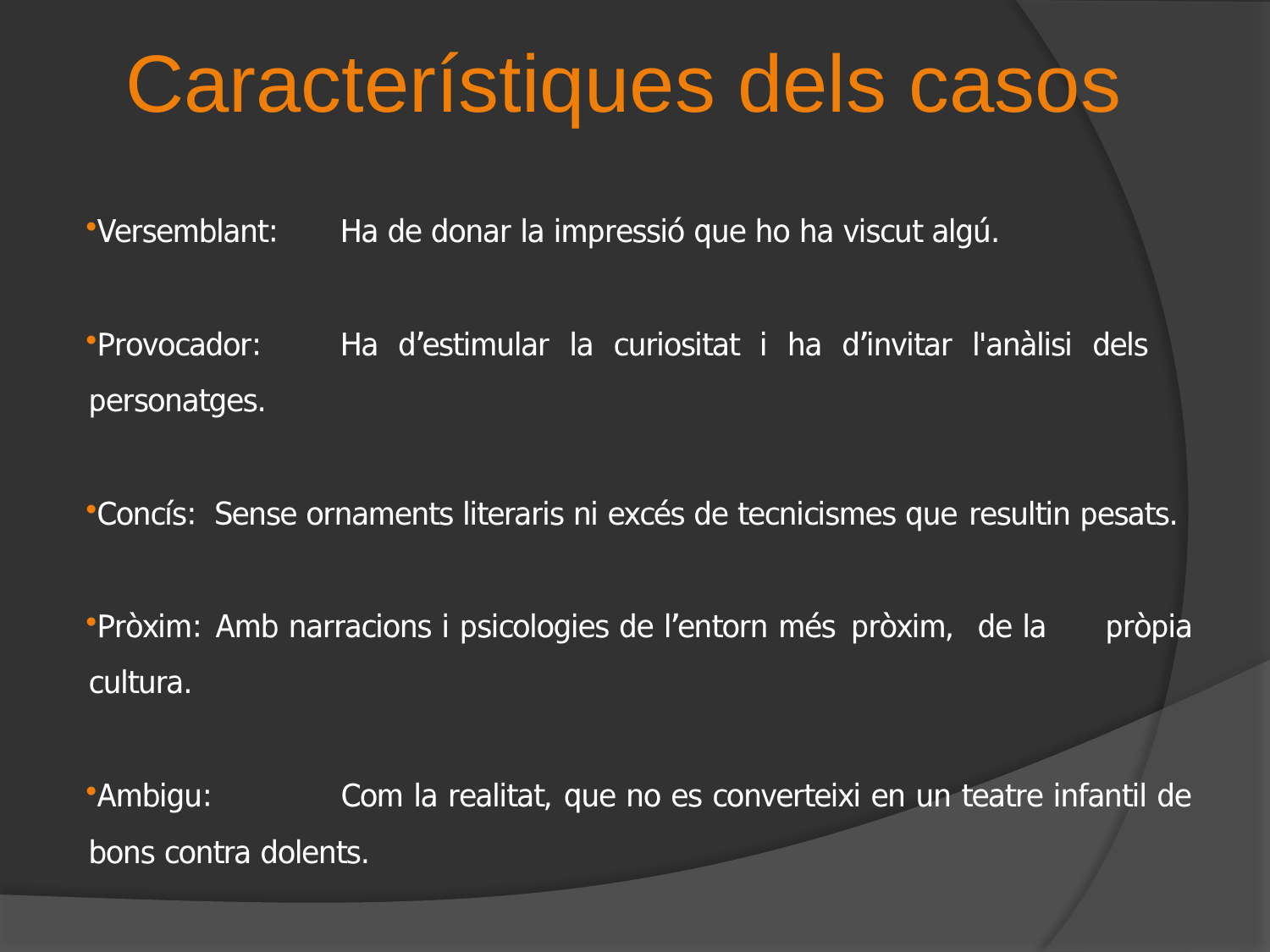

# Característiques dels casos
Versemblant:	Ha de donar la impressió que ho ha viscut algú.

Provocador:	Ha d’estimular la curiositat i ha d’invitar l'anàlisi dels 			personatges.

Concís: 	Sense ornaments literaris ni excés de tecnicismes que 		resultin pesats.

Pròxim: 	Amb narracions i psicologies de l’entorn més 	pròxim, 	de la 		pròpia cultura.

Ambigu: 	Com la realitat, que no es converteixi en un teatre infantil de 		bons contra dolents.